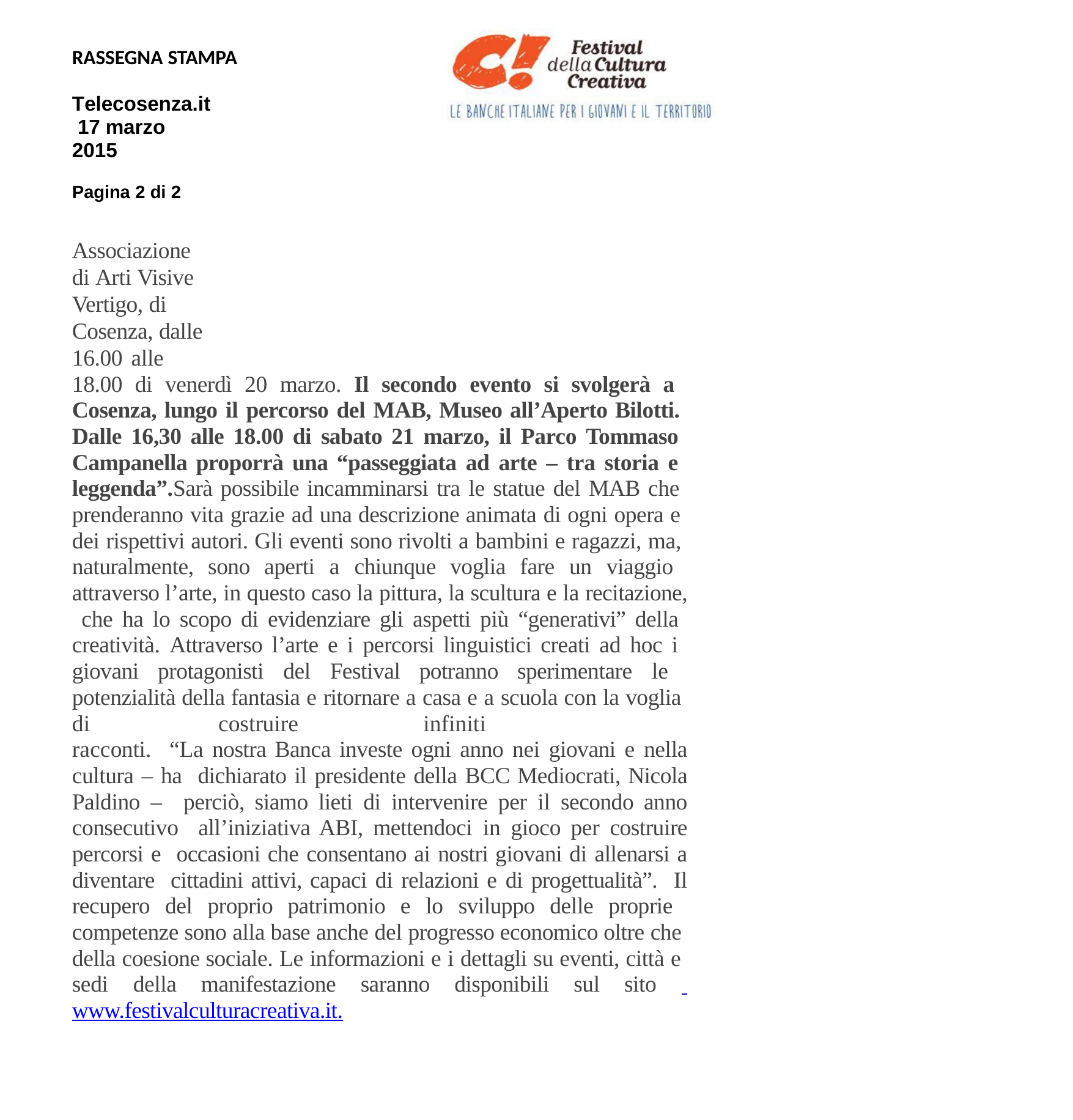

RASSEGNA STAMPA

Telecosenza.it  17 marzo 2015
Pagina 2 di 2

Associazione di Arti Visive Vertigo, di Cosenza, dalle 16.00 alle
18.00 di venerdì 20 marzo. Il secondo evento si svolgerà a  Cosenza, lungo il percorso del MAB, Museo all’Aperto Bilotti.  Dalle 16,30 alle 18.00 di sabato 21 marzo, il Parco Tommaso  Campanella proporrà una “passeggiata ad arte – tra storia e  leggenda”.Sarà possibile incamminarsi tra le statue del MAB che  prenderanno vita grazie ad una descrizione animata di ogni opera e  dei rispettivi autori. Gli eventi sono rivolti a bambini e ragazzi, ma,  naturalmente, sono aperti a chiunque voglia fare un viaggio  attraverso l’arte, in questo caso la pittura, la scultura e la recitazione,  che ha lo scopo di evidenziare gli aspetti più “generativi” della  creatività. Attraverso l’arte e i percorsi linguistici creati ad hoc i  giovani protagonisti del Festival potranno sperimentare le  potenzialità della fantasia e ritornare a casa e a scuola con la voglia  di	costruire	infiniti	racconti.  “La nostra Banca investe ogni anno nei giovani e nella cultura – ha  dichiarato il presidente della BCC Mediocrati, Nicola Paldino –  perciò, siamo lieti di intervenire per il secondo anno consecutivo  all’iniziativa ABI, mettendoci in gioco per costruire percorsi e  occasioni che consentano ai nostri giovani di allenarsi a diventare  cittadini attivi, capaci di relazioni e di progettualità”.  Il recupero del proprio patrimonio e lo sviluppo delle proprie  competenze sono alla base anche del progresso economico oltre che  della coesione sociale. Le informazioni e i dettagli su eventi, città e  sedi della manifestazione saranno disponibili sul sito  www.festivalculturacreativa.it.